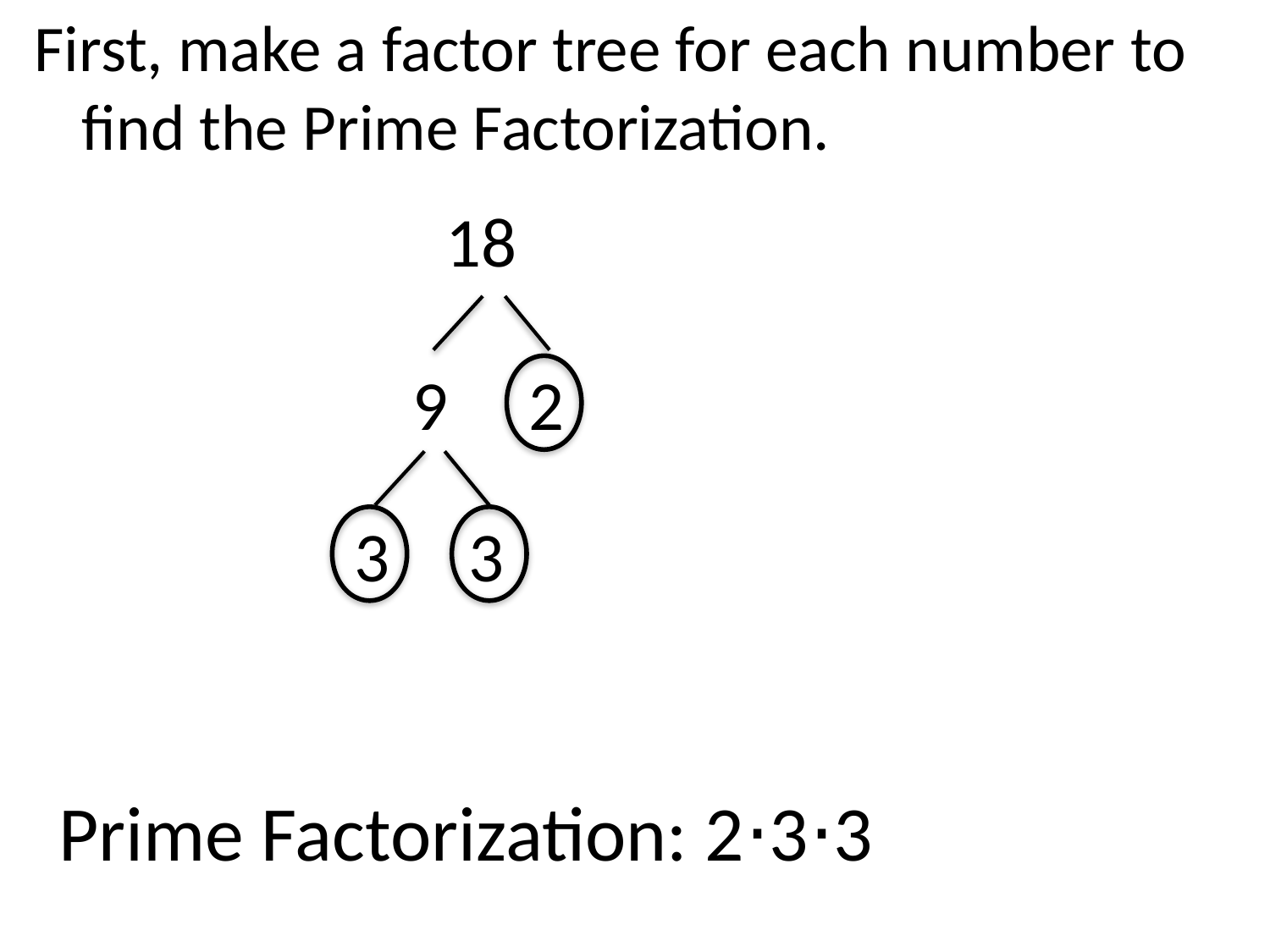

First, make a factor tree for each number to find the Prime Factorization.

18
9

2
3
3

Prime Factorization: 2⋅3⋅3